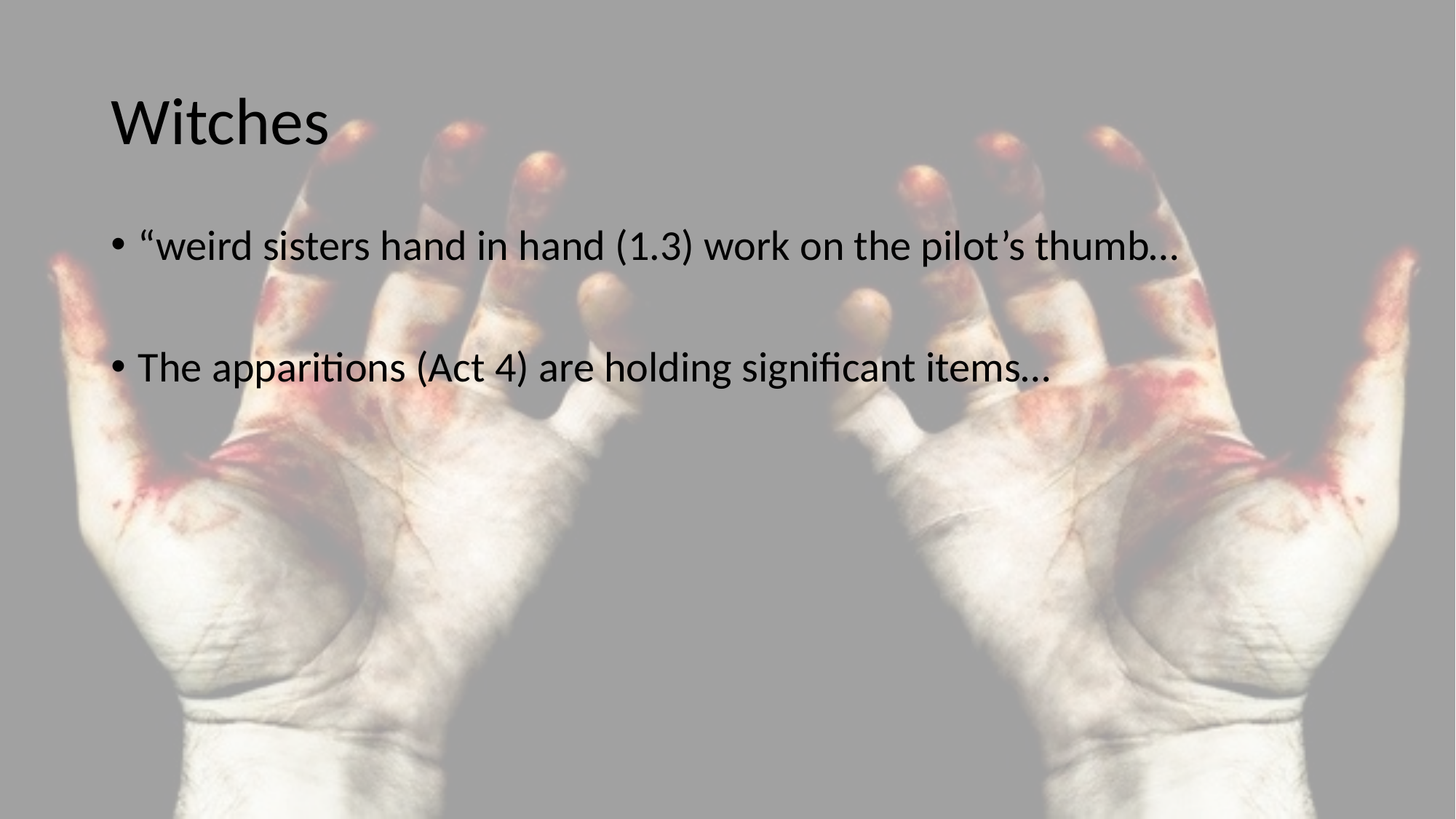

# Witches
“weird sisters hand in hand (1.3) work on the pilot’s thumb…

The apparitions (Act 4) are holding significant items…